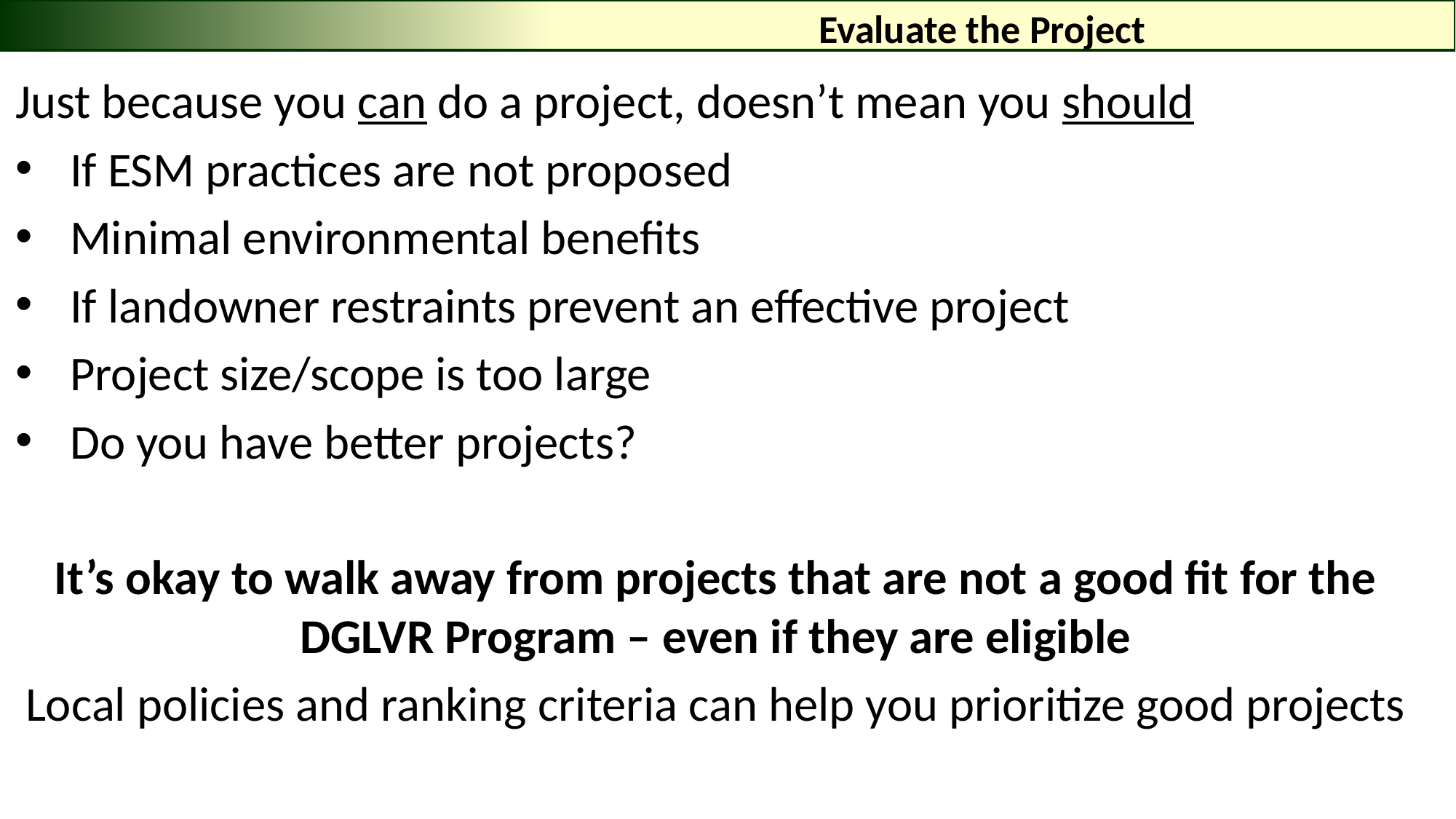

Evaluate the Project
Just because you can do a project, doesn’t mean you should
If ESM practices are not proposed
Minimal environmental benefits
If landowner restraints prevent an effective project
Project size/scope is too large
Do you have better projects?

It’s okay to walk away from projects that are not a good fit for the DGLVR Program – even if they are eligible
Local policies and ranking criteria can help you prioritize good projects